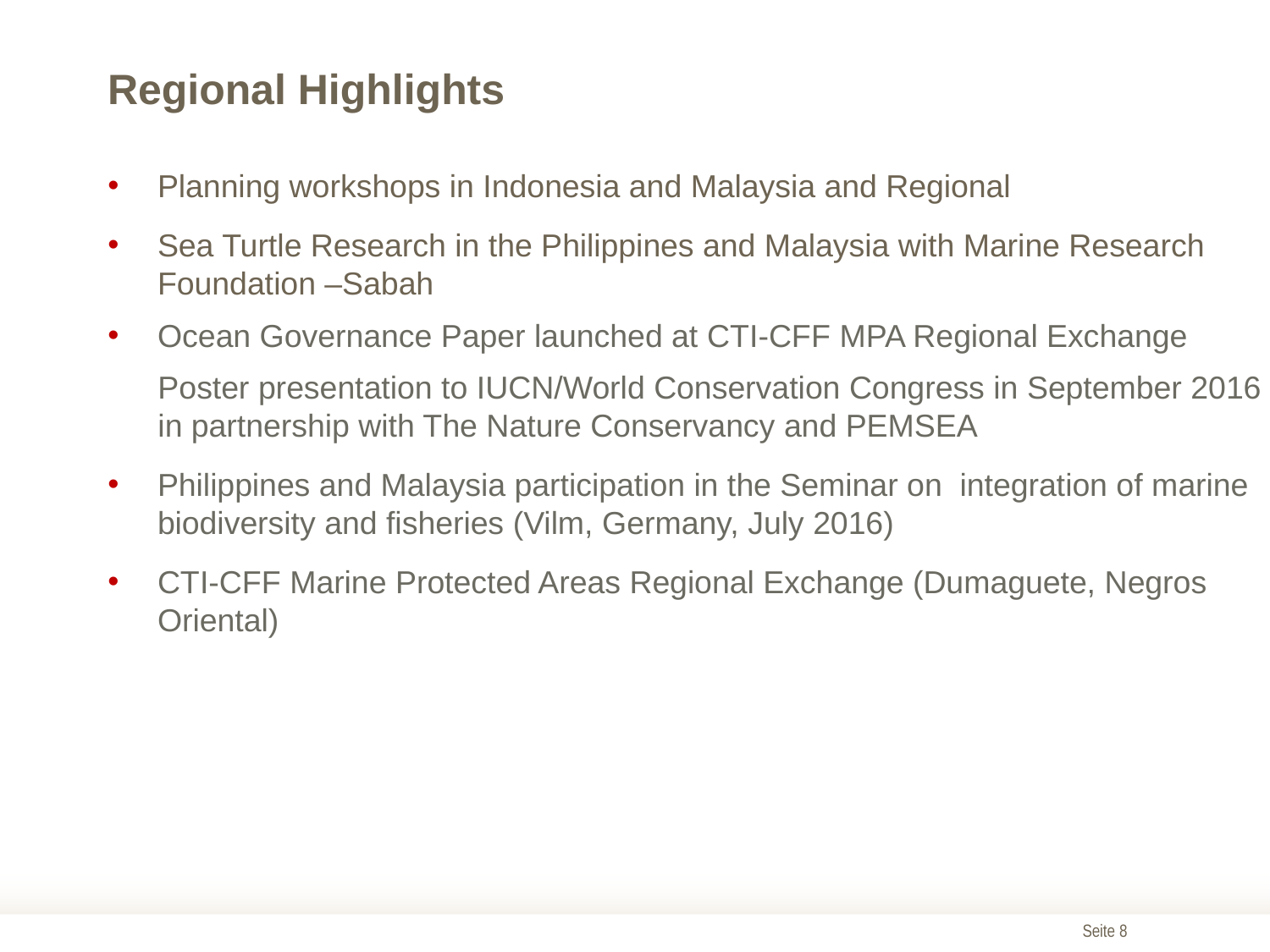

Regional Highlights
Planning workshops in Indonesia and Malaysia and Regional
Sea Turtle Research in the Philippines and Malaysia with Marine Research Foundation –Sabah
Ocean Governance Paper launched at CTI-CFF MPA Regional Exchange
Poster presentation to IUCN/World Conservation Congress in September 2016 in partnership with The Nature Conservancy and PEMSEA
Philippines and Malaysia participation in the Seminar on  integration of marine biodiversity and fisheries (Vilm, Germany, July 2016)
CTI-CFF Marine Protected Areas Regional Exchange (Dumaguete, Negros Oriental)